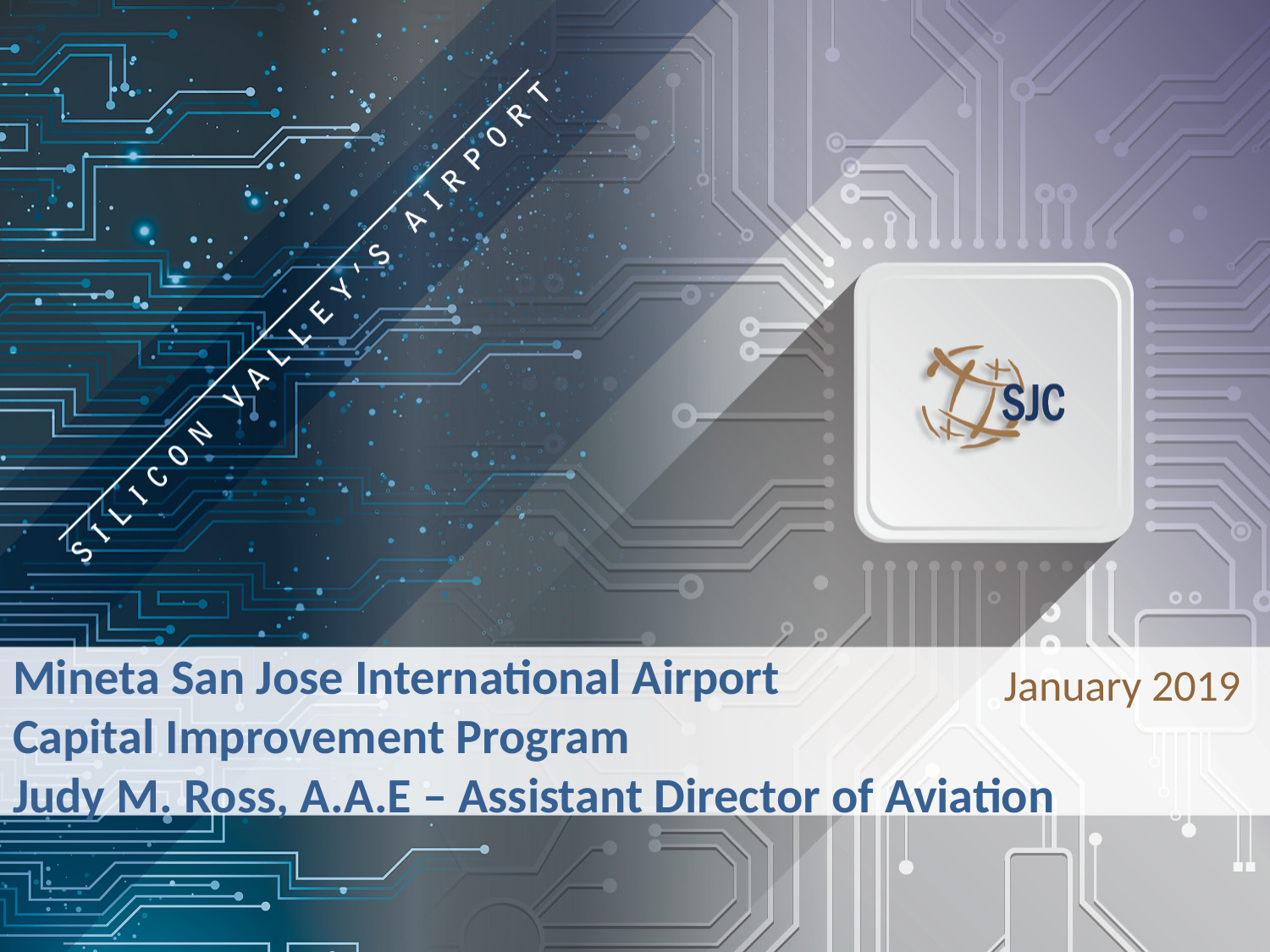

January 2019

# Mineta San Jose International Airport Capital Improvement Program Judy M. Ross, A.A.E – Assistant Director of Aviation